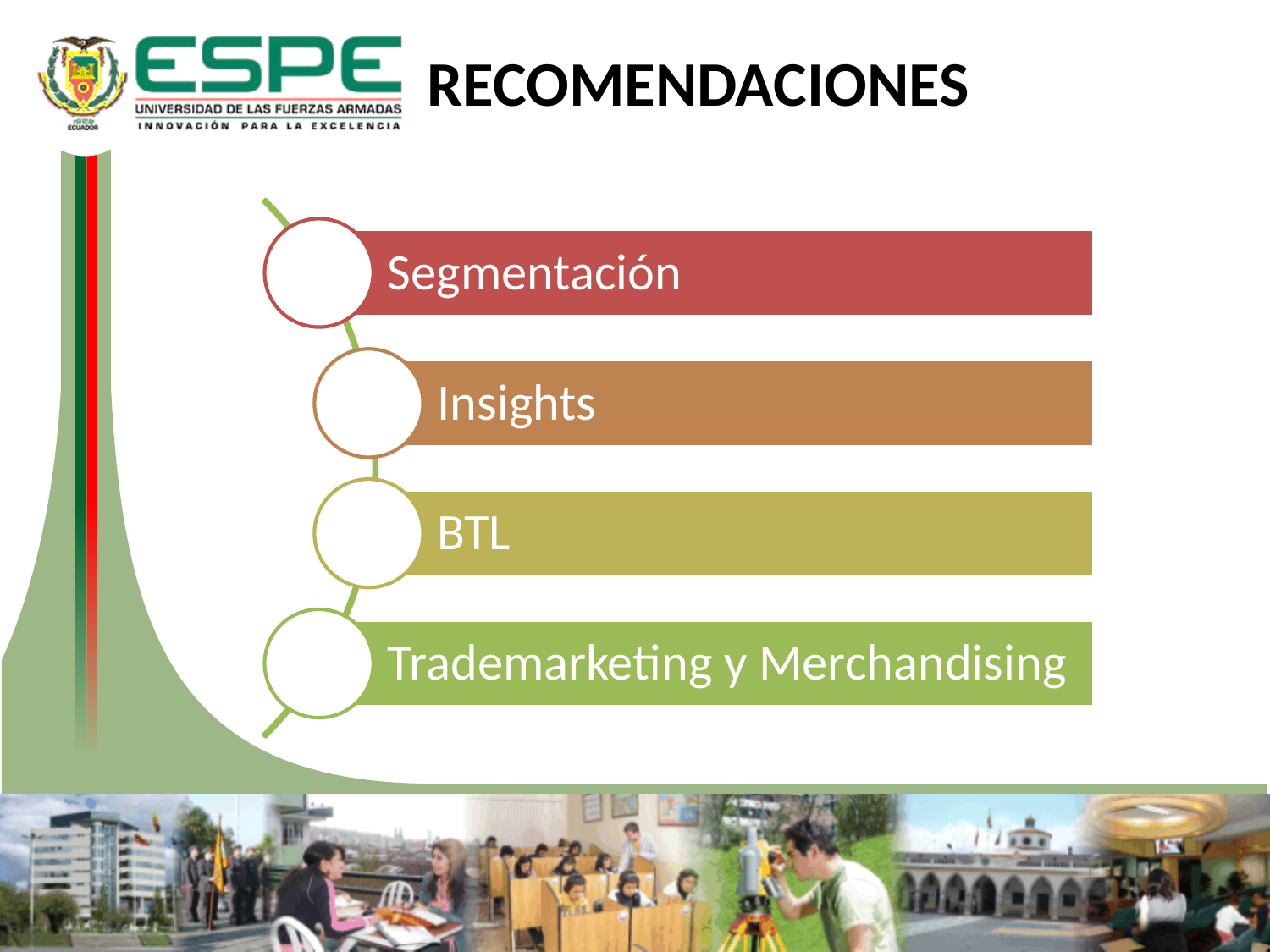

RECOMENDACIONES
Segmentación
Insights
BTL
Trademarketing y Merchandising